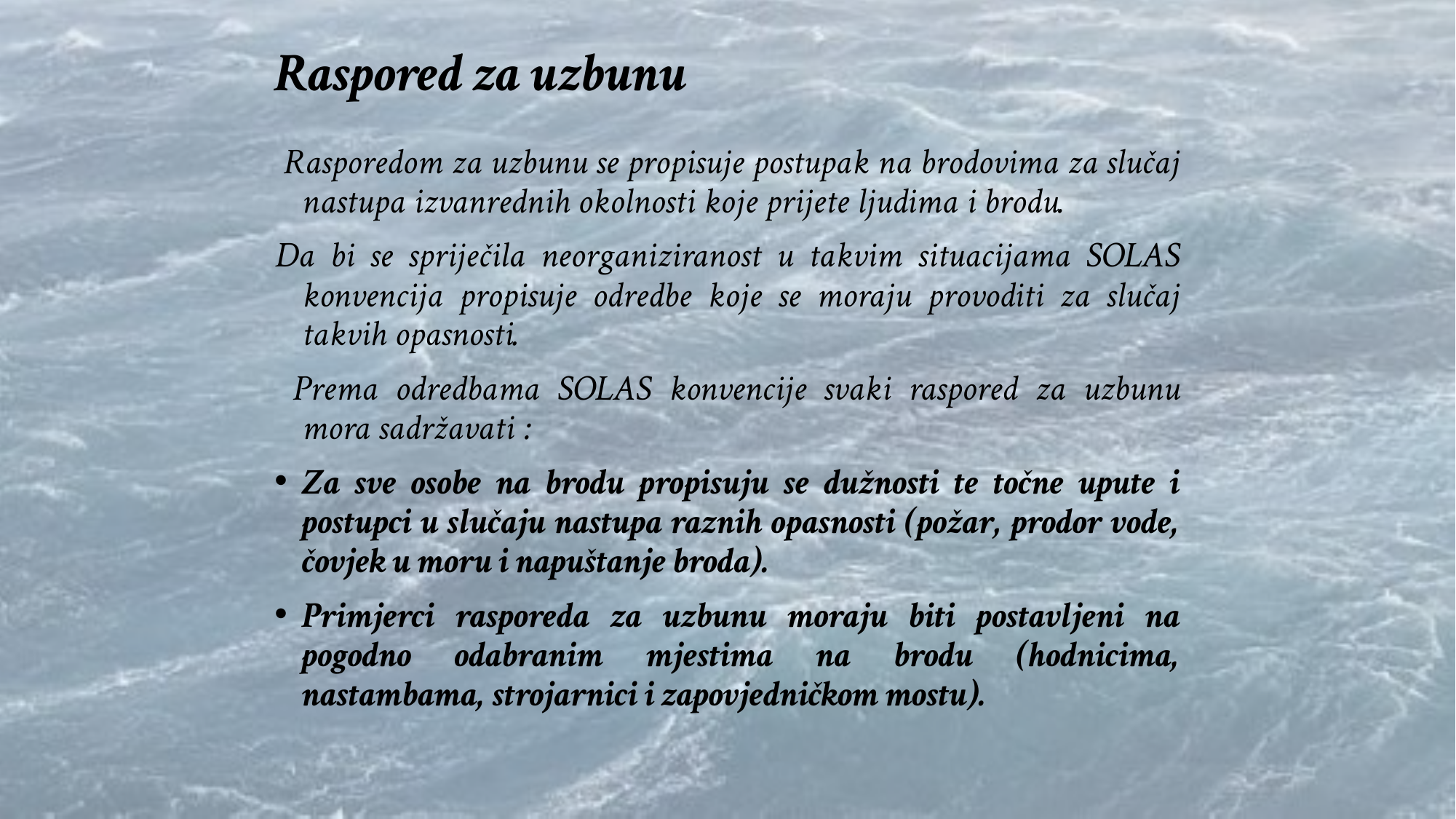

# Raspored za uzbunu
 Rasporedom za uzbunu se propisuje postupak na brodovima za slučaj nastupa izvanrednih okolnosti koje prijete ljudima i brodu.
Da bi se spriječila neorganiziranost u takvim situacijama SOLAS konvencija propisuje odredbe koje se moraju provoditi za slučaj takvih opasnosti.
 Prema odredbama SOLAS konvencije svaki raspored za uzbunu mora sadržavati :
Za sve osobe na brodu propisuju se dužnosti te točne upute i postupci u slučaju nastupa raznih opasnosti (požar, prodor vode, čovjek u moru i napuštanje broda).
Primjerci rasporeda za uzbunu moraju biti postavljeni na pogodno odabranim mjestima na brodu (hodnicima, nastambama, strojarnici i zapovjedničkom mostu).